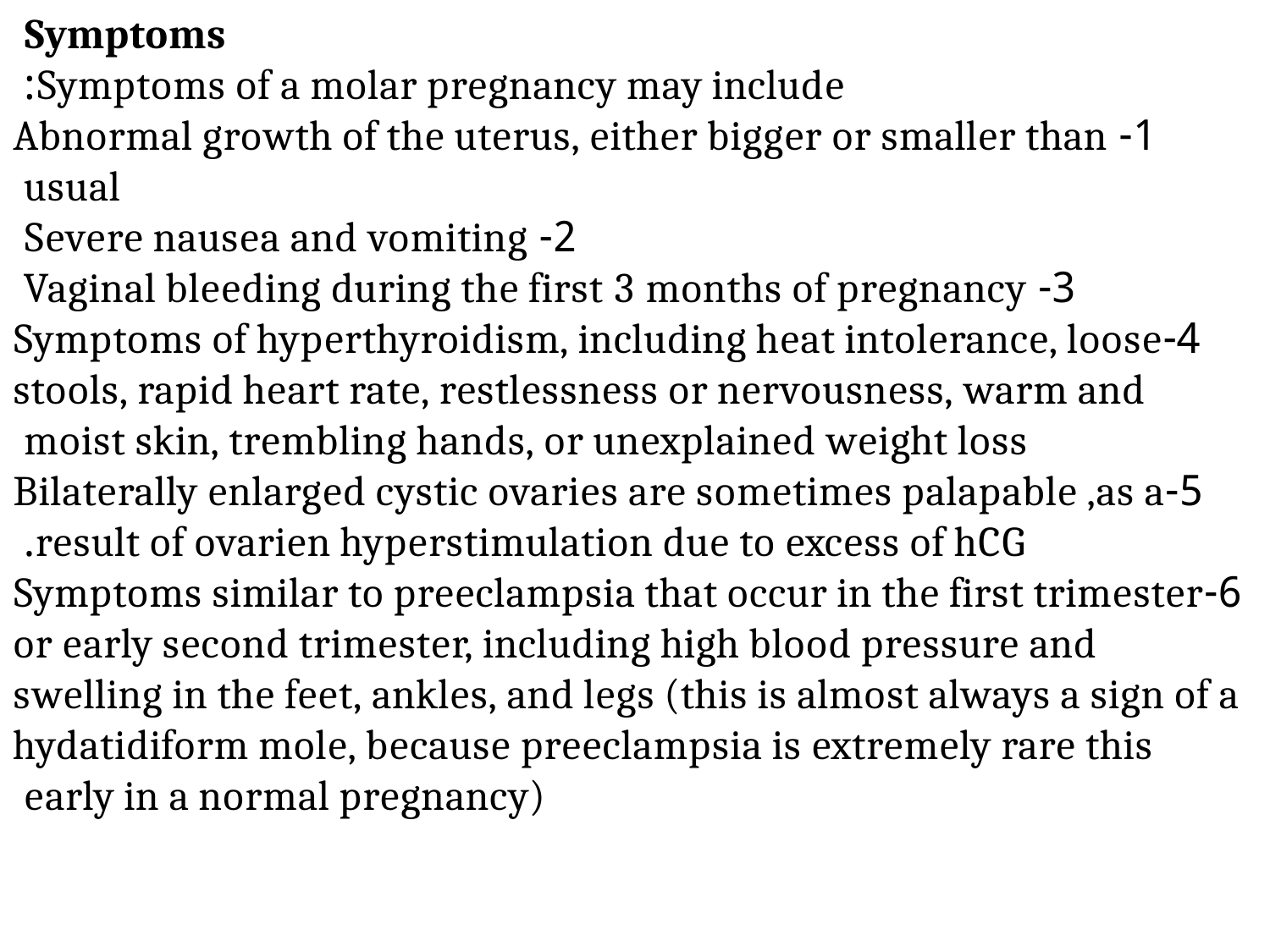

Symptoms
Symptoms of a molar pregnancy may include:
1- Abnormal growth of the uterus, either bigger or smaller than usual
2- Severe nausea and vomiting
3- Vaginal bleeding during the first 3 months of pregnancy
4-Symptoms of hyperthyroidism, including heat intolerance, loose stools, rapid heart rate, restlessness or nervousness, warm and moist skin, trembling hands, or unexplained weight loss
5-Bilaterally enlarged cystic ovaries are sometimes palapable ,as a result of ovarien hyperstimulation due to excess of hCG.
6-Symptoms similar to preeclampsia that occur in the first trimester or early second trimester, including high blood pressure and swelling in the feet, ankles, and legs (this is almost always a sign of a hydatidiform mole, because preeclampsia is extremely rare this early in a normal pregnancy)